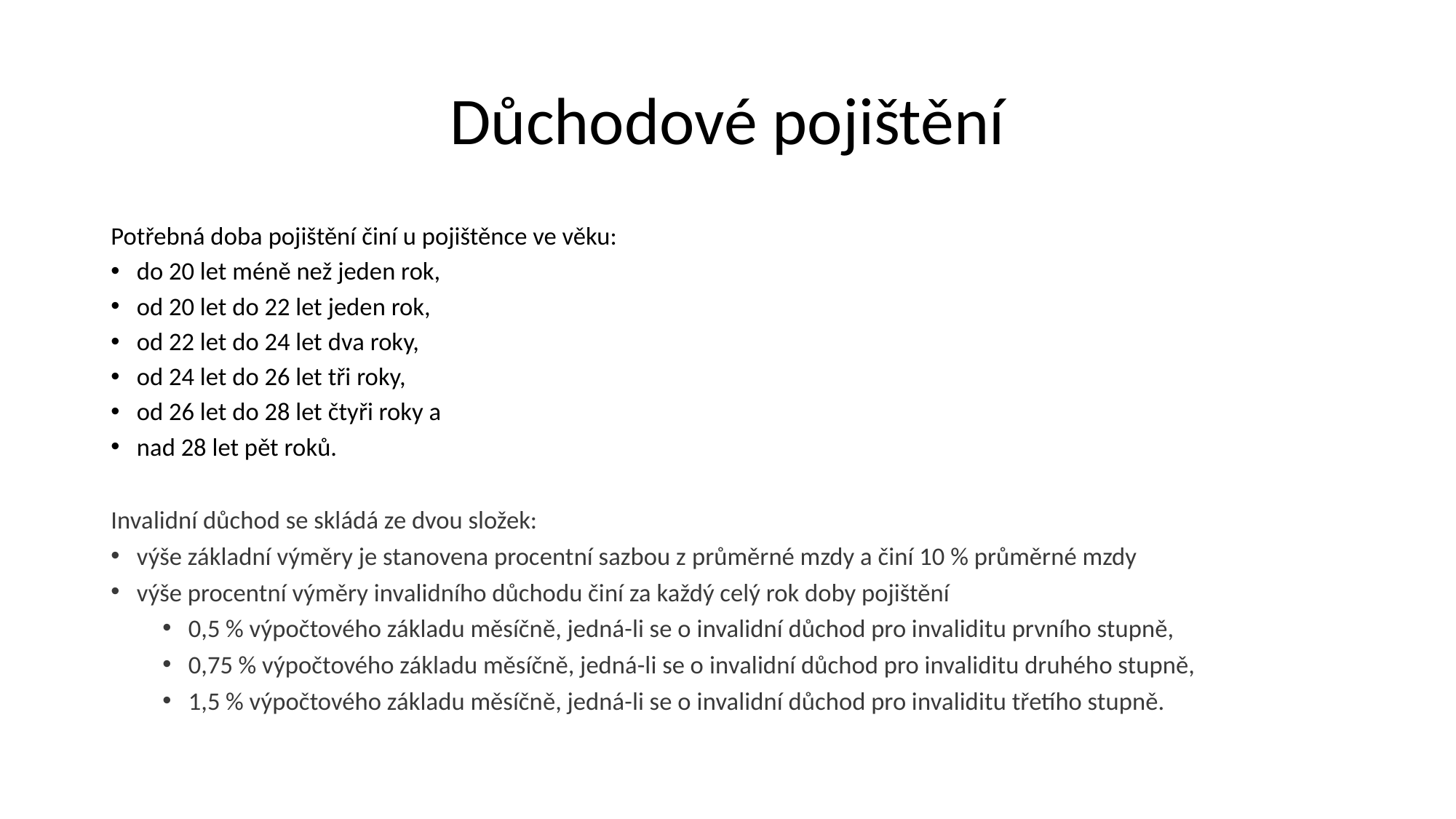

# Důchodové pojištění
Potřebná doba pojištění činí u pojištěnce ve věku:
do 20 let méně než jeden rok,
od 20 let do 22 let jeden rok,
od 22 let do 24 let dva roky,
od 24 let do 26 let tři roky,
od 26 let do 28 let čtyři roky a
nad 28 let pět roků.

Invalidní důchod se skládá ze dvou složek:
výše základní výměry je stanovena procentní sazbou z průměrné mzdy a činí 10 % průměrné mzdy
výše procentní výměry invalidního důchodu činí za každý celý rok doby pojištění
0,5 % výpočtového základu měsíčně, jedná-li se o invalidní důchod pro invaliditu prvního stupně,
0,75 % výpočtového základu měsíčně, jedná-li se o invalidní důchod pro invaliditu druhého stupně,
1,5 % výpočtového základu měsíčně, jedná-li se o invalidní důchod pro invaliditu třetího stupně.